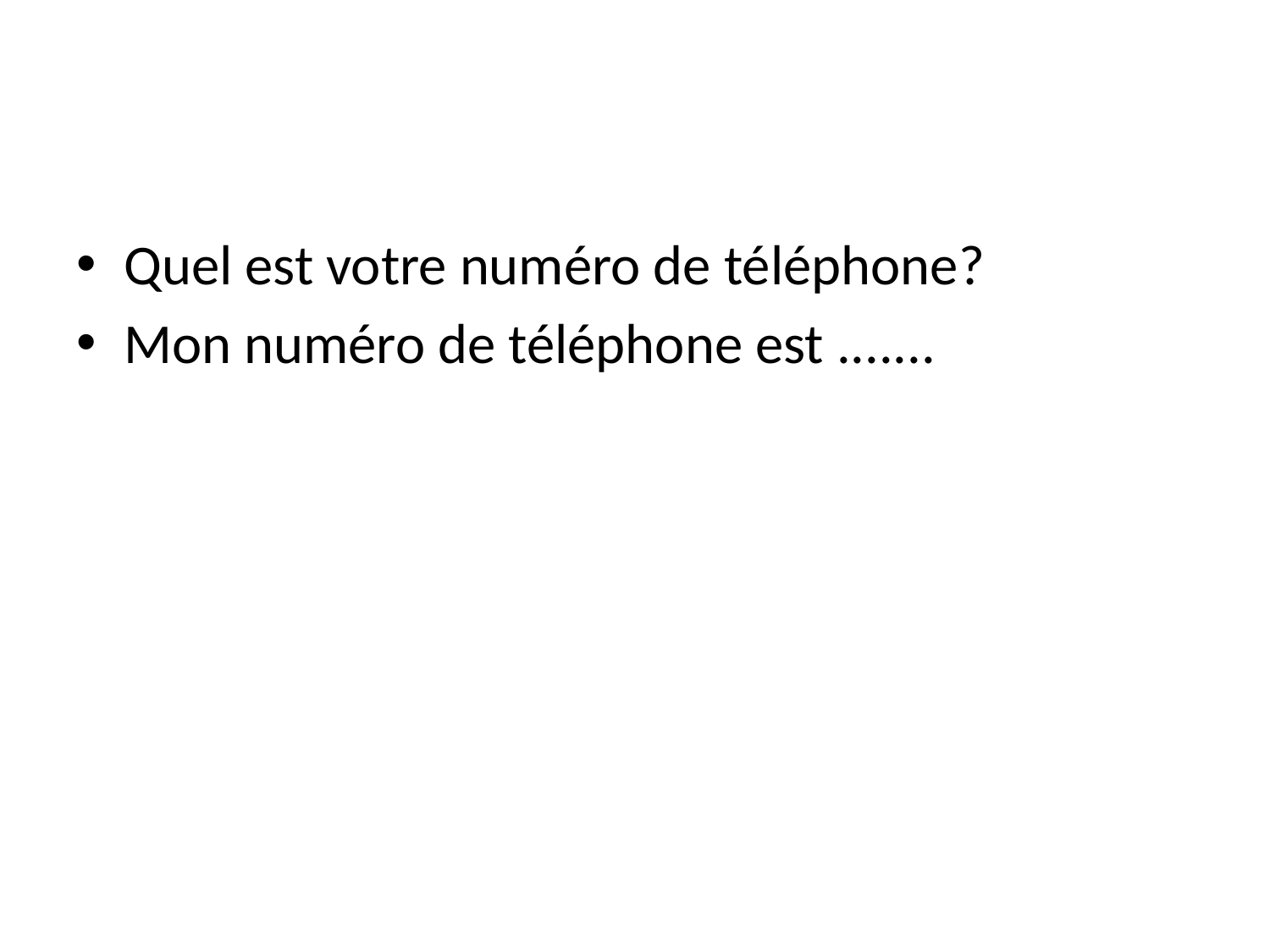

#
Quel est votre numéro de téléphone?
Mon numéro de téléphone est .......